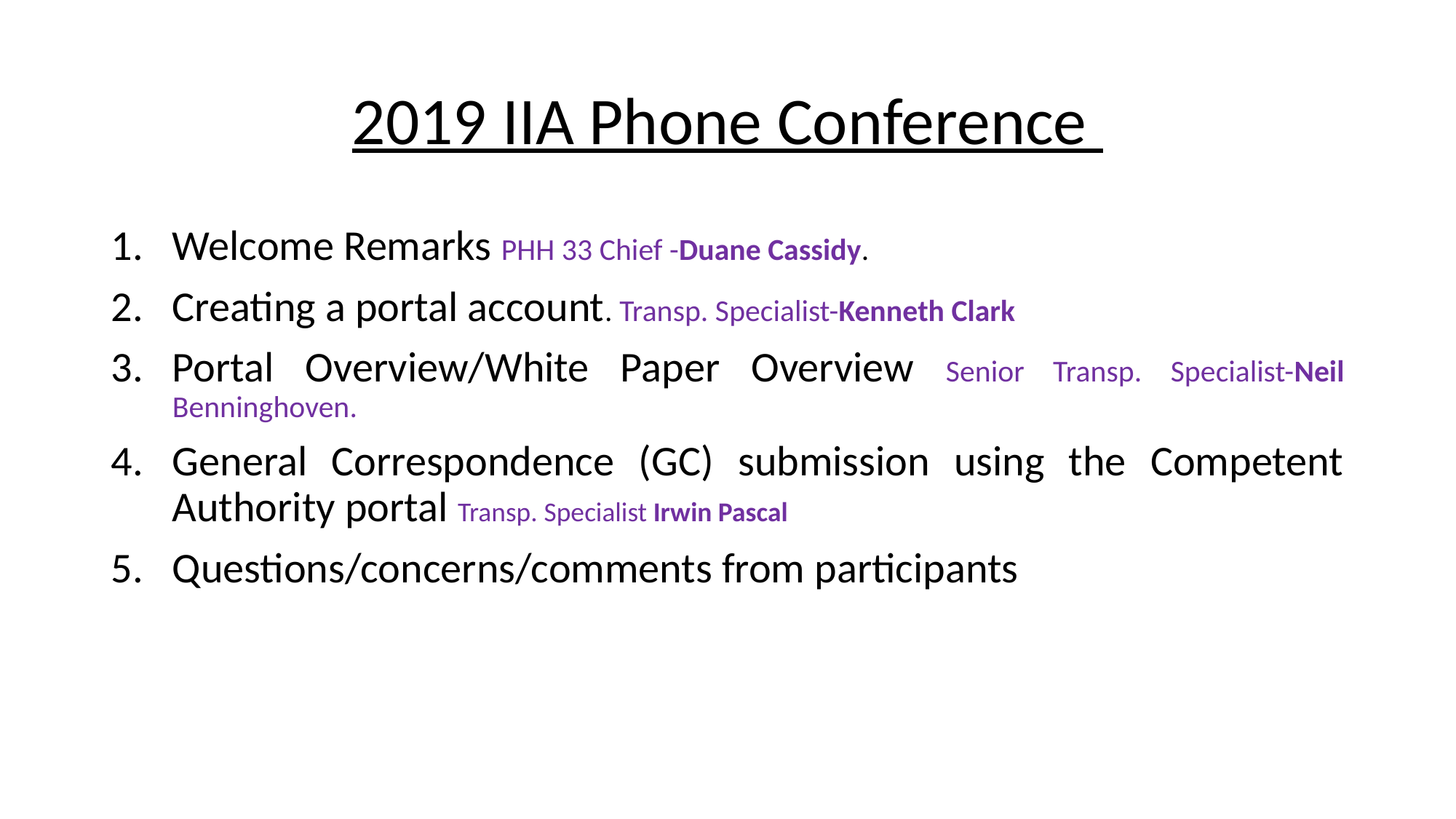

# 2019 IIA Phone Conference
Welcome Remarks PHH 33 Chief -Duane Cassidy.
Creating a portal account. Transp. Specialist-Kenneth Clark
Portal Overview/White Paper Overview Senior Transp. Specialist-Neil Benninghoven.
General Correspondence (GC) submission using the Competent Authority portal Transp. Specialist Irwin Pascal
Questions/concerns/comments from participants